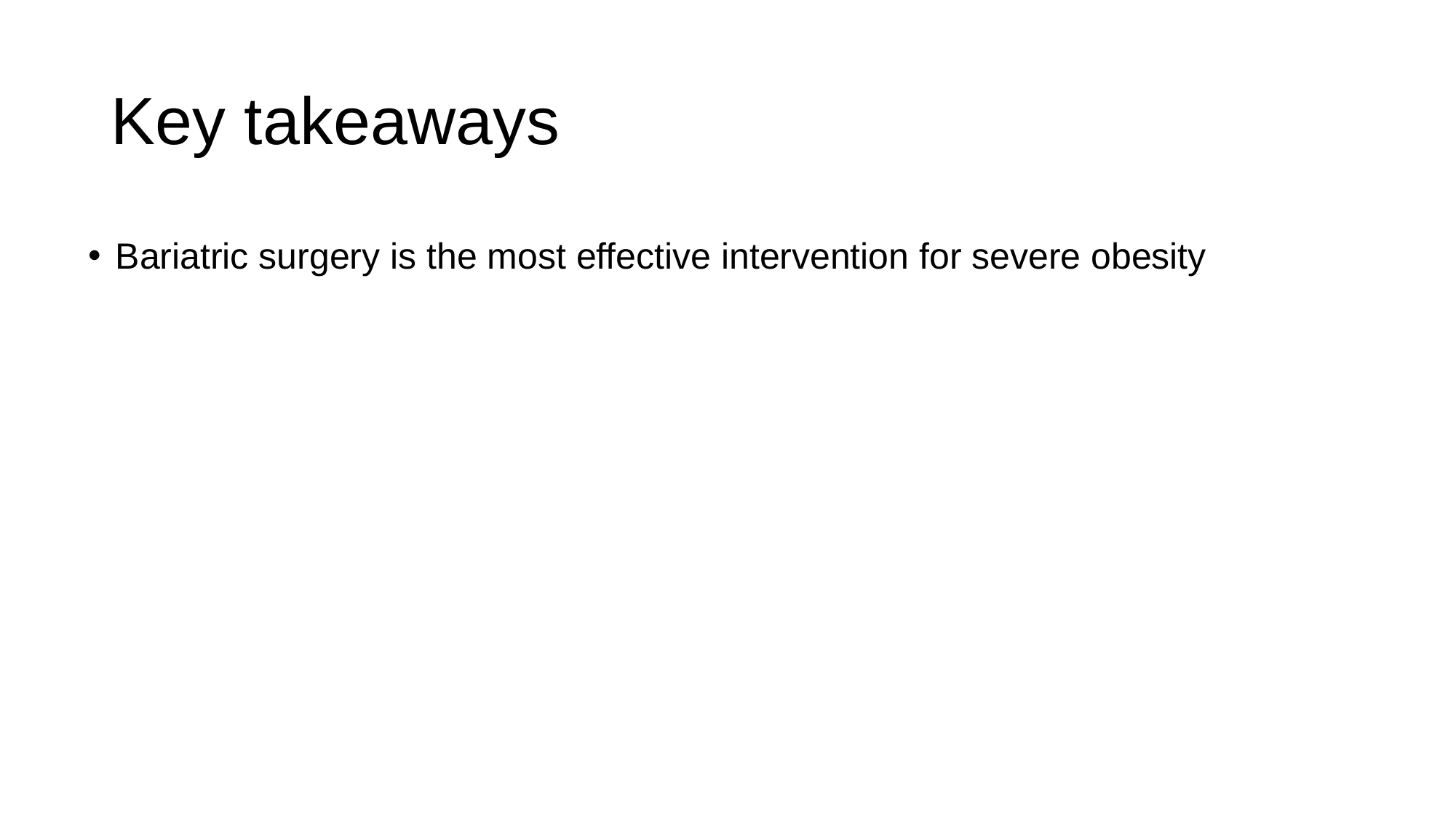

# Key takeaways
Bariatric surgery is the most effective intervention for severe obesity